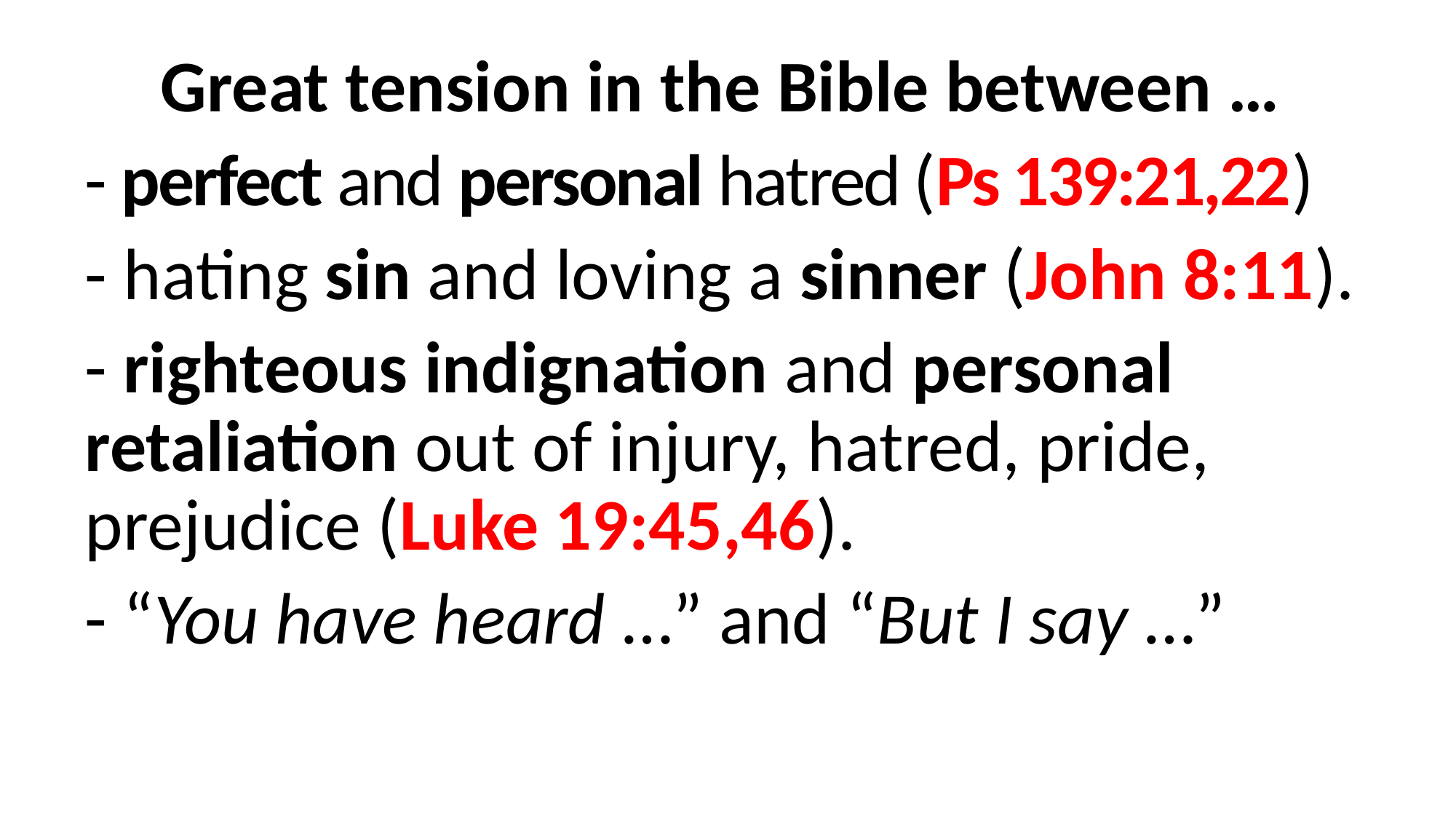

Great tension in the Bible between …
- perfect and personal hatred (Ps 139:21,22)
- hating sin and loving a sinner (John 8:11).
- righteous indignation and personal 	retaliation out of injury, hatred, pride, 	prejudice (Luke 19:45,46).
- “You have heard …” and “But I say …”